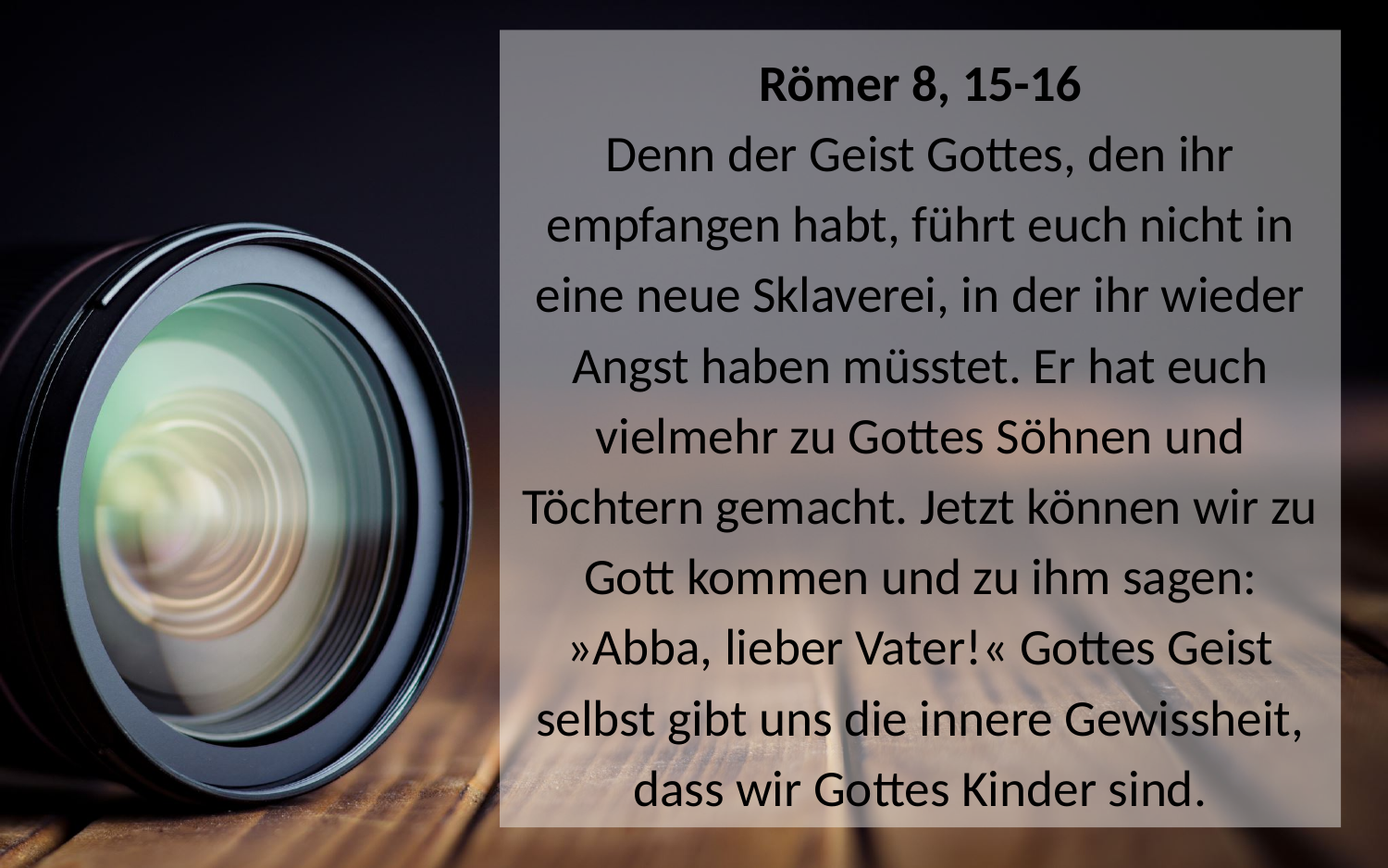

# Römer 8, 15-16 Denn der Geist Gottes, den ihr empfangen habt, führt euch nicht in eine neue Sklaverei, in der ihr wieder Angst haben müsstet. Er hat euch vielmehr zu Gottes Söhnen und Töchtern gemacht. Jetzt können wir zu Gott kommen und zu ihm sagen: »Abba, lieber Vater!« Gottes Geist selbst gibt uns die innere Gewissheit, dass wir Gottes Kinder sind.